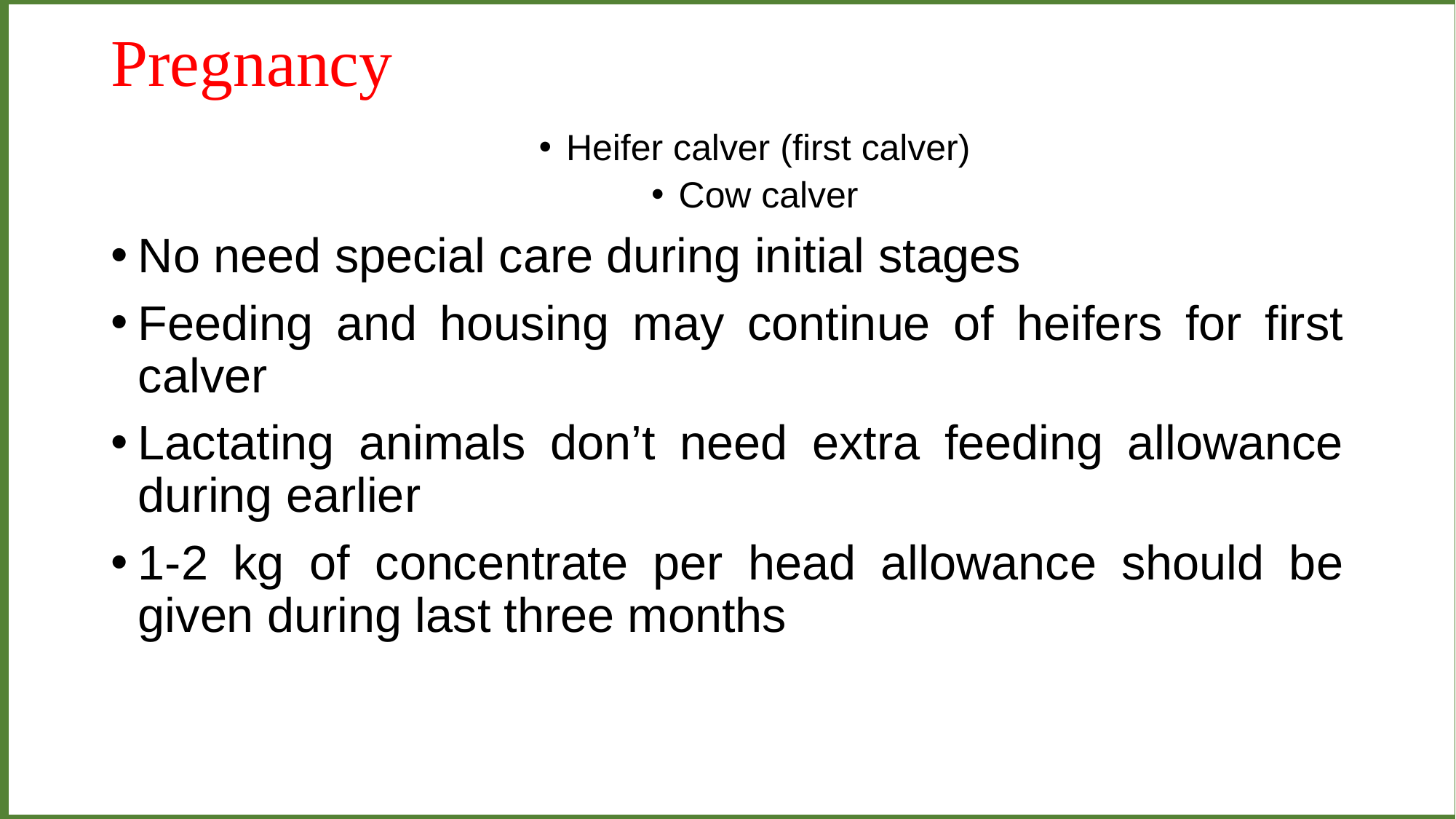

# Pregnancy
Heifer calver (first calver)
Cow calver
No need special care during initial stages
Feeding and housing may continue of heifers for first calver
Lactating animals don’t need extra feeding allowance during earlier
1-2 kg of concentrate per head allowance should be given during last three months